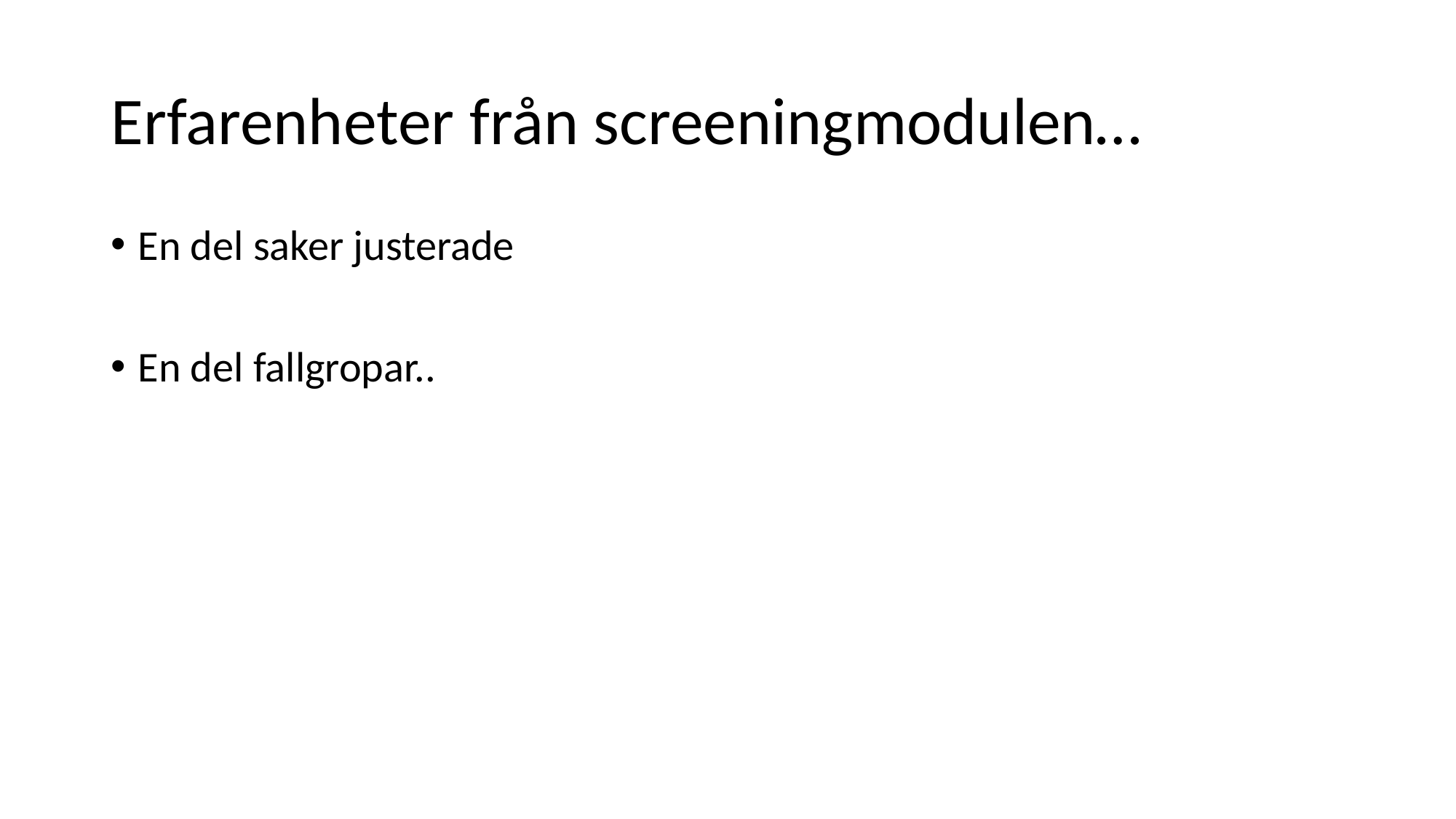

# Erfarenheter från screeningmodulen…
En del saker justerade

En del fallgropar..